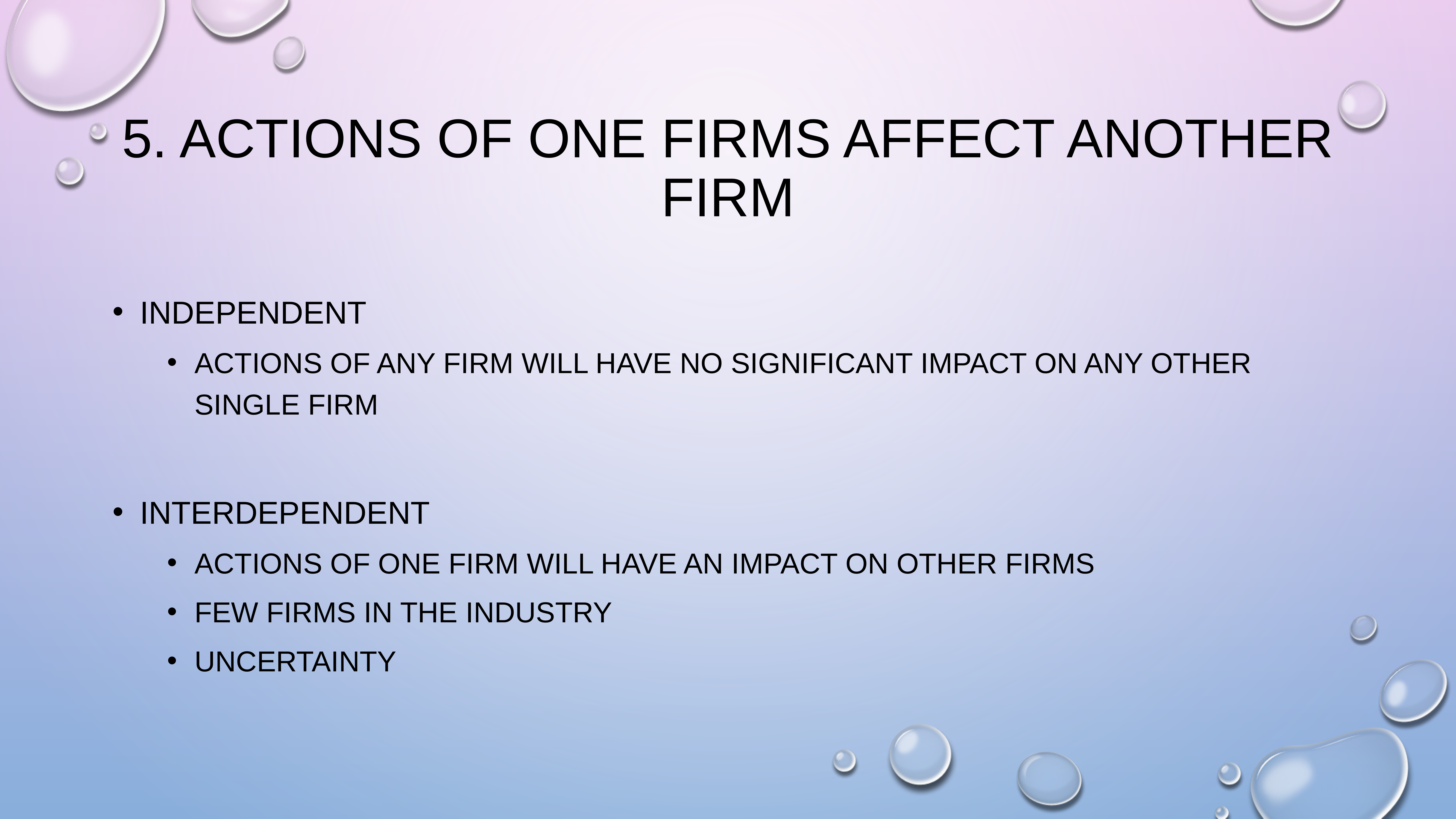

# 5. Actions of one firms affect another firm
Independent
Actions of any firm will have no significant impact on any other single firm

Interdependent
Actions of one firm will have an impact on other firms
Few firms in the industry
Uncertainty